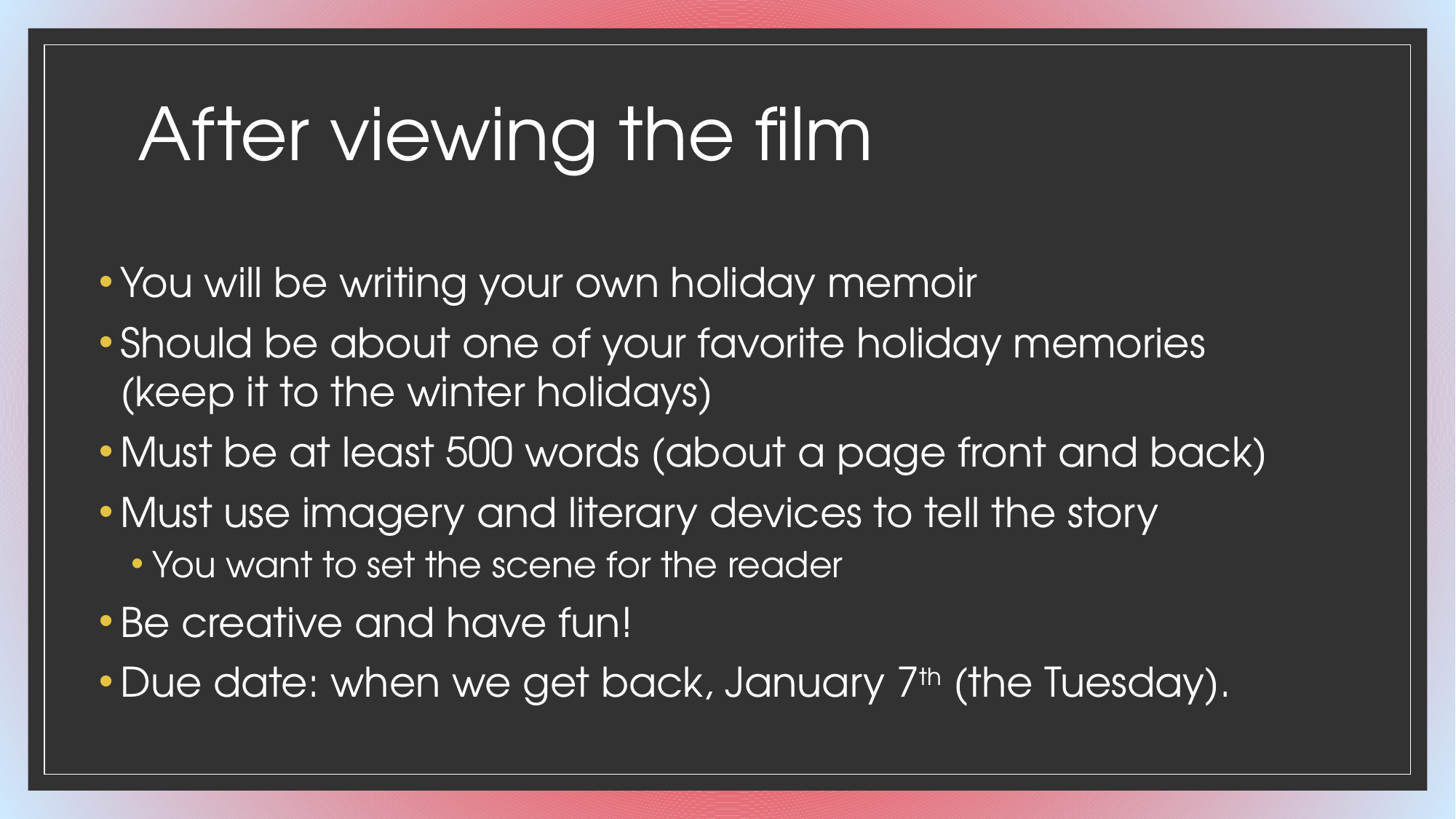

# After viewing the film
You will be writing your own holiday memoir
Should be about one of your favorite holiday memories (keep it to the winter holidays)
Must be at least 500 words (about a page front and back)
Must use imagery and literary devices to tell the story
You want to set the scene for the reader
Be creative and have fun!
Due date: when we get back, January 7th (the Tuesday).